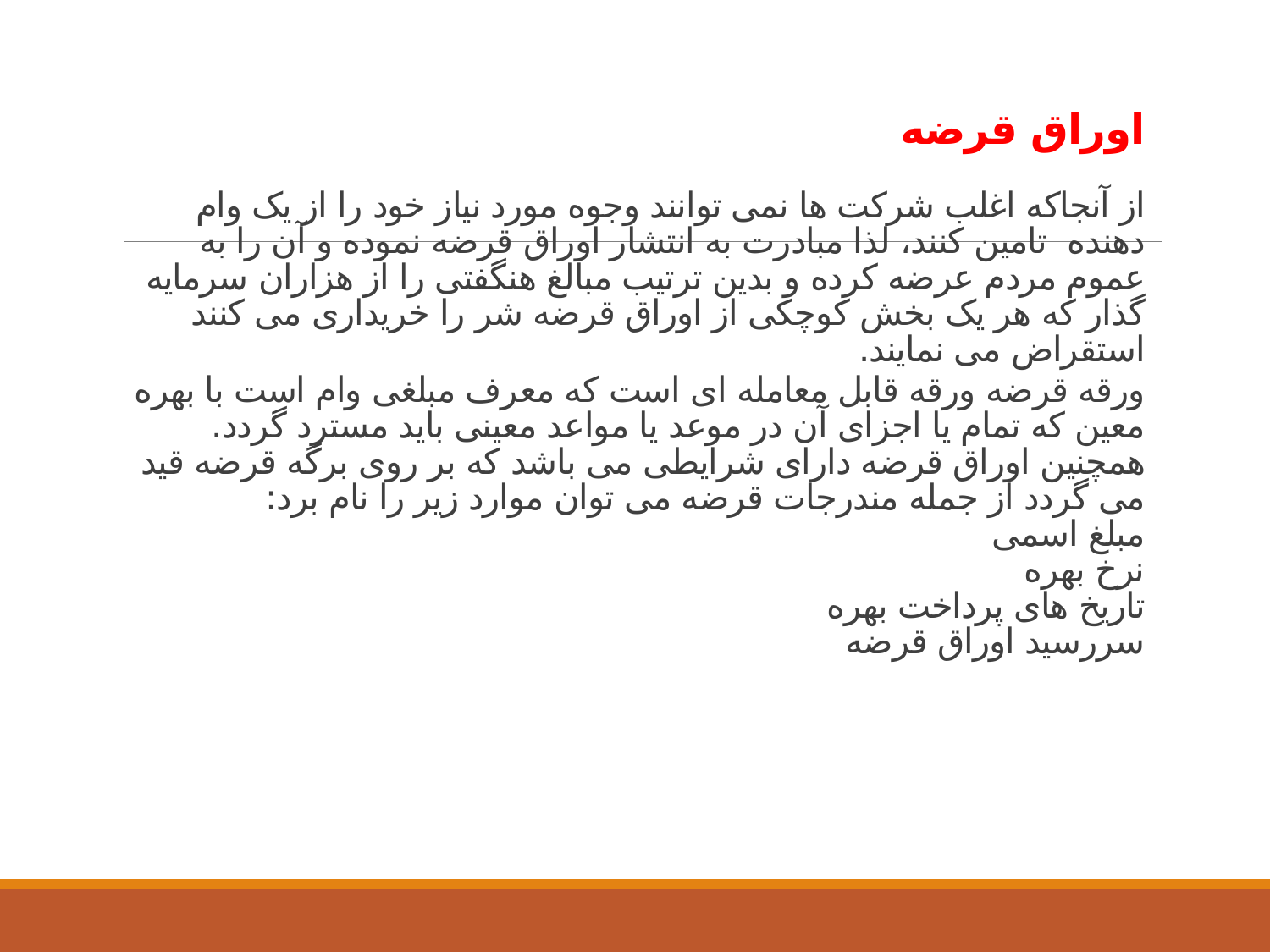

# اوراق قرضه از آنجاکه اغلب شرکت ها نمی توانند وجوه مورد نیاز خود را از یک وام دهنده  تامین کنند، لذا مبادرت به انتشار اوراق قرضه نموده و آن را به عموم مردم عرضه کرده و بدین ترتیب مبالغ هنگفتی را از هزاران سرمایه گذار که هر یک بخش کوچکی از اوراق قرضه شر را خریداری می کنند استقراض می نمایند.
ورقه قرضه ورقه قابل معامله ای است که معرف مبلغی وام است با بهره معین که تمام یا اجزای آن در موعد یا مواعد معینی باید مسترد گردد. همچنین اوراق قرضه دارای شرایطی می باشد که بر روی برگه قرضه قید می گردد از جمله مندرجات قرضه می توان موارد زیر را نام برد:
مبلغ اسمی
نرخ بهره
تاریخ های پرداخت بهره
سررسید اوراق قرضه